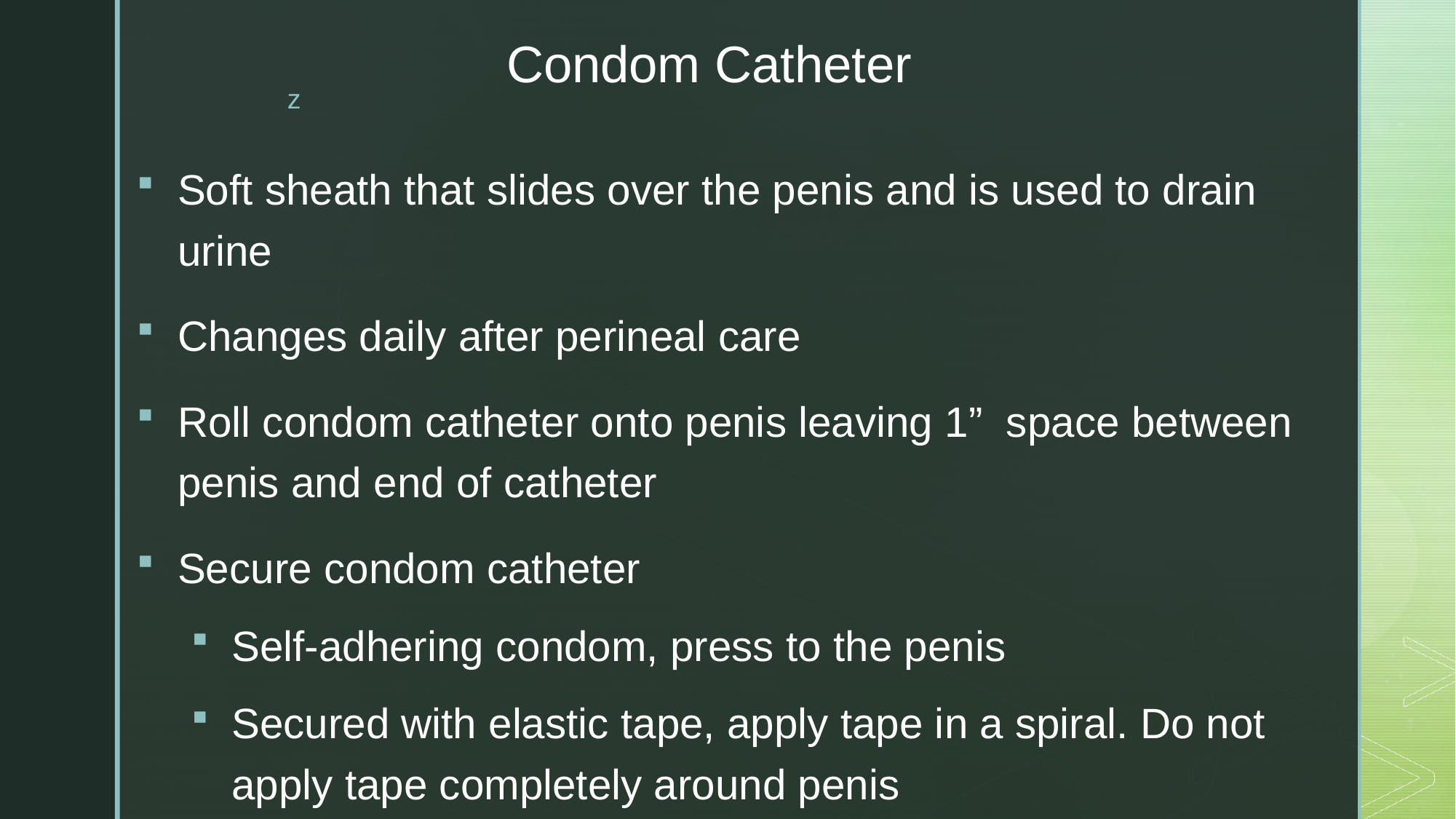

# Condom Catheter
Soft sheath that slides over the penis and is used to drain urine
Changes daily after perineal care
Roll condom catheter onto penis leaving 1”  space between penis and end of catheter
Secure condom catheter
Self-adhering condom, press to the penis
Secured with elastic tape, apply tape in a spiral. Do not apply tape completely around penis